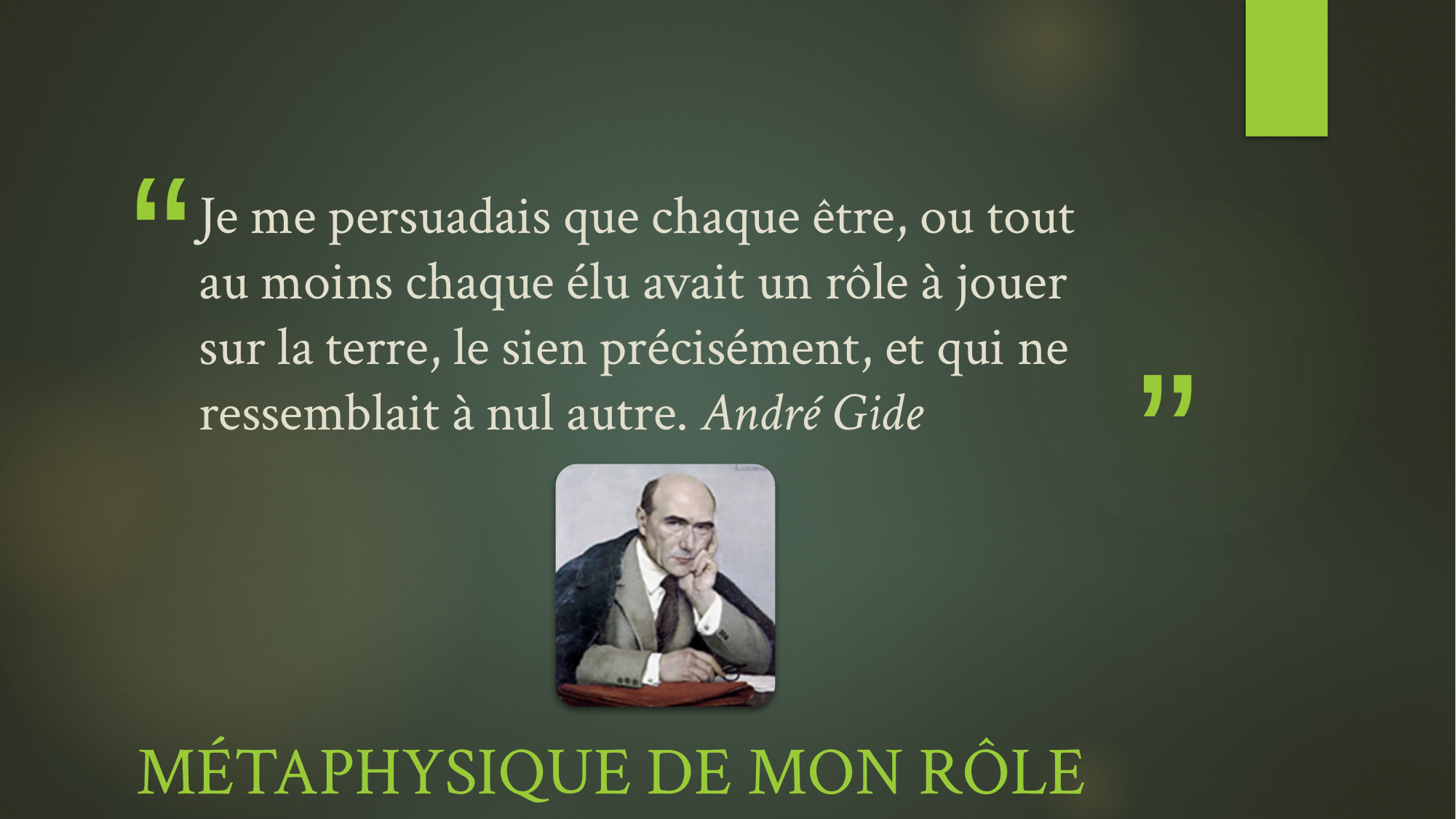

# Je me persuadais que chaque être, ou tout au moins chaque élu avait un rôle à jouer sur la terre, le sien précisément, et qui ne ressemblait à nul autre. André Gide

Métaphysique de mon rôle